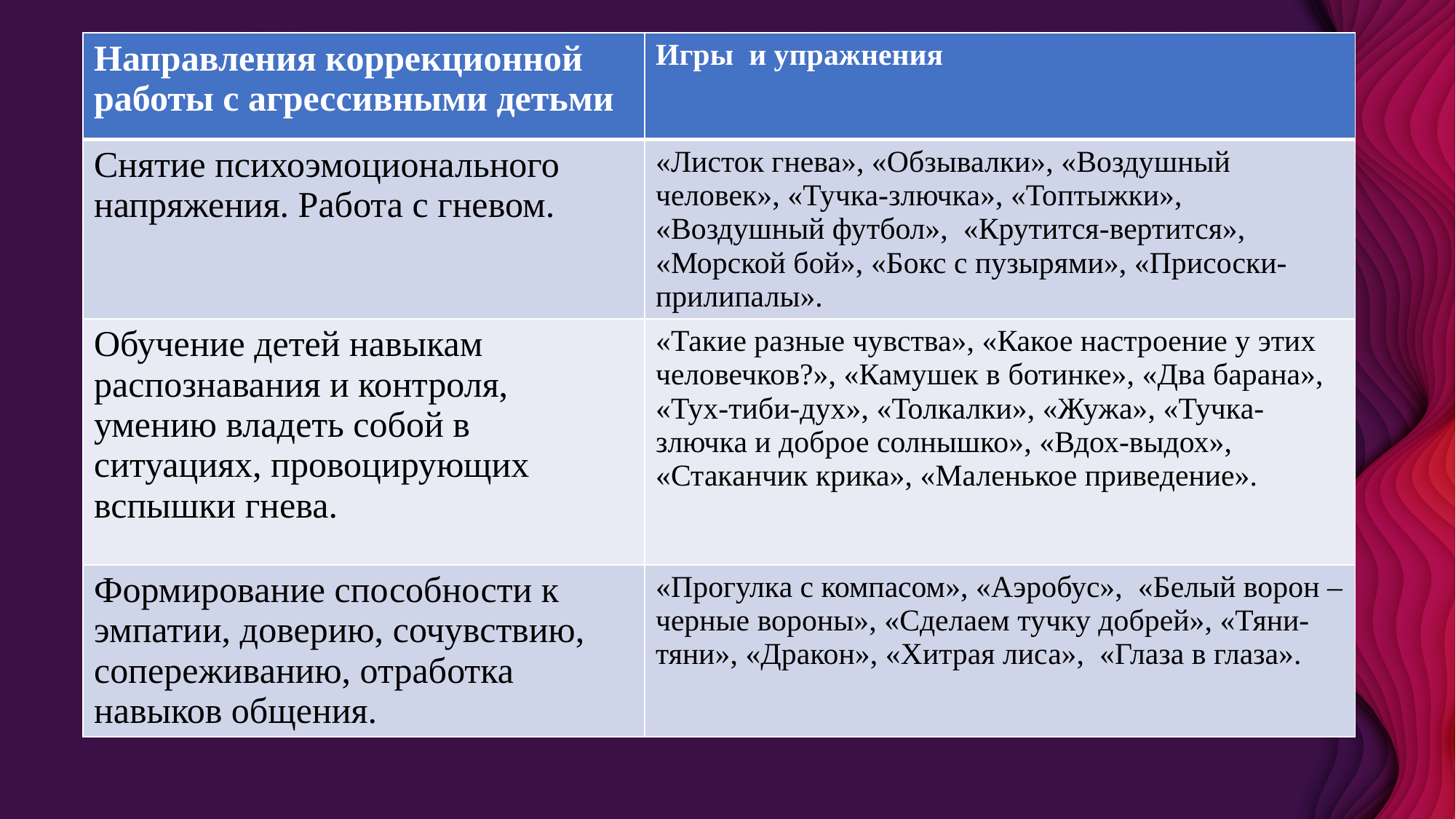

| Направления коррекционной работы с агрессивными детьми | Игры и упражнения |
| --- | --- |
| Снятие психоэмоционального напряжения. Работа с гневом. | «Листок гнева», «Обзывалки», «Воздушный человек», «Тучка-злючка», «Топтыжки», «Воздушный футбол», «Крутится-вертится», «Морской бой», «Бокс с пузырями», «Присоски-прилипалы». |
| Обучение детей навыкам распознавания и контроля, умению владеть собой в ситуациях, провоцирующих вспышки гнева. | «Такие разные чувства», «Какое настроение у этих человечков?», «Камушек в ботинке», «Два барана», «Тух-тиби-дух», «Толкалки», «Жужа», «Тучка-злючка и доброе солнышко», «Вдох-выдох», «Стаканчик крика», «Маленькое приведение». |
| Формирование способности к эмпатии, доверию, сочувствию, сопереживанию, отработка навыков общения. | «Прогулка с компасом», «Аэробус», «Белый ворон – черные вороны», «Сделаем тучку добрей», «Тяни-тяни», «Дракон», «Хитрая лиса», «Глаза в глаза». |